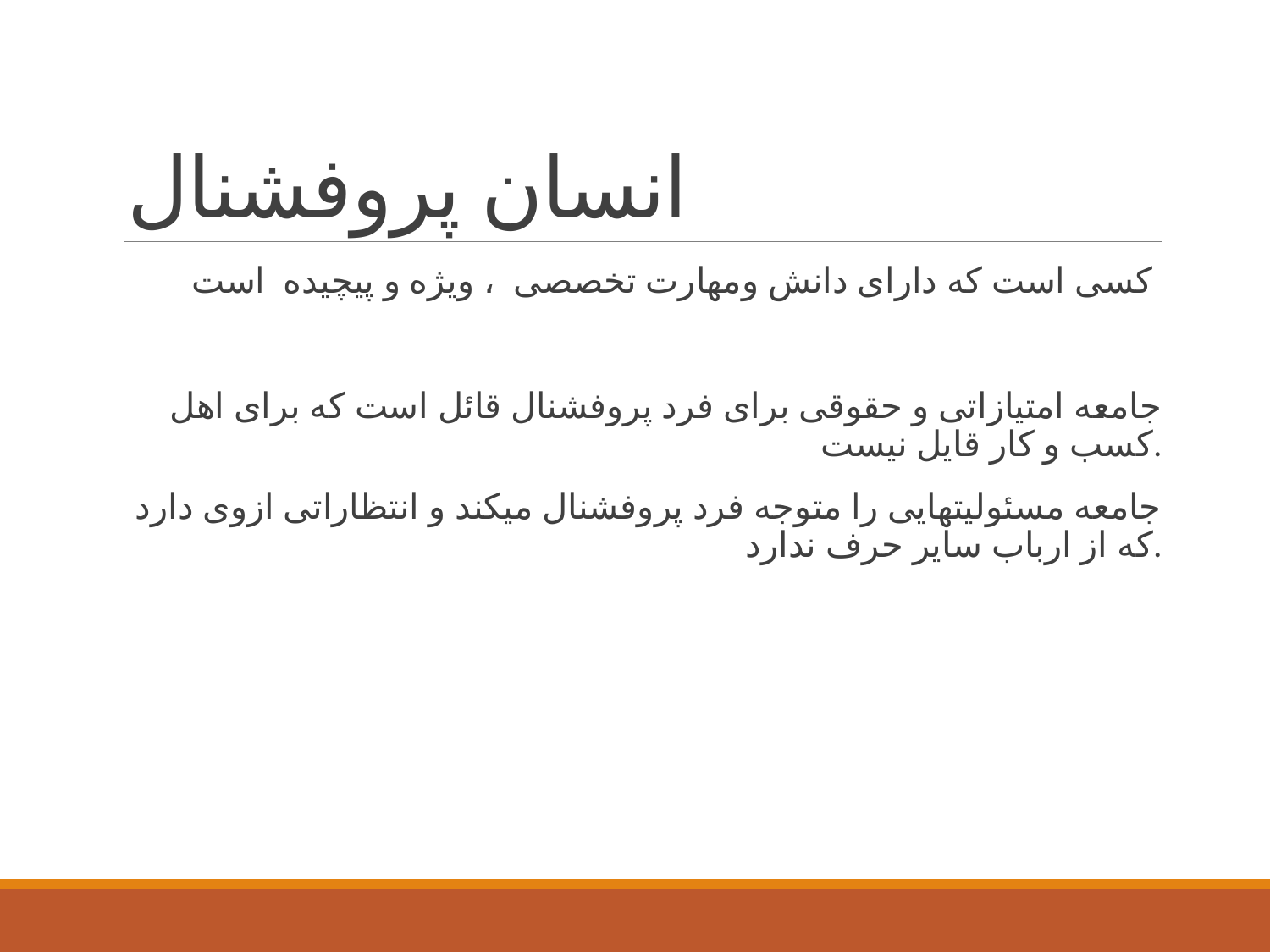

# انسان پروفشنال
کسی است که دارای دانش ومهارت تخصصی  ، ویژه و پیچیده  است

جامعه امتیازاتی و حقوقی برای فرد پروفشنال قائل است که برای اهل کسب و کار قایل نیست.
جامعه مسئولیتهایی را متوجه فرد پروفشنال میکند و انتظاراتی ازوی دارد که از ارباب سایر حرف ندارد.